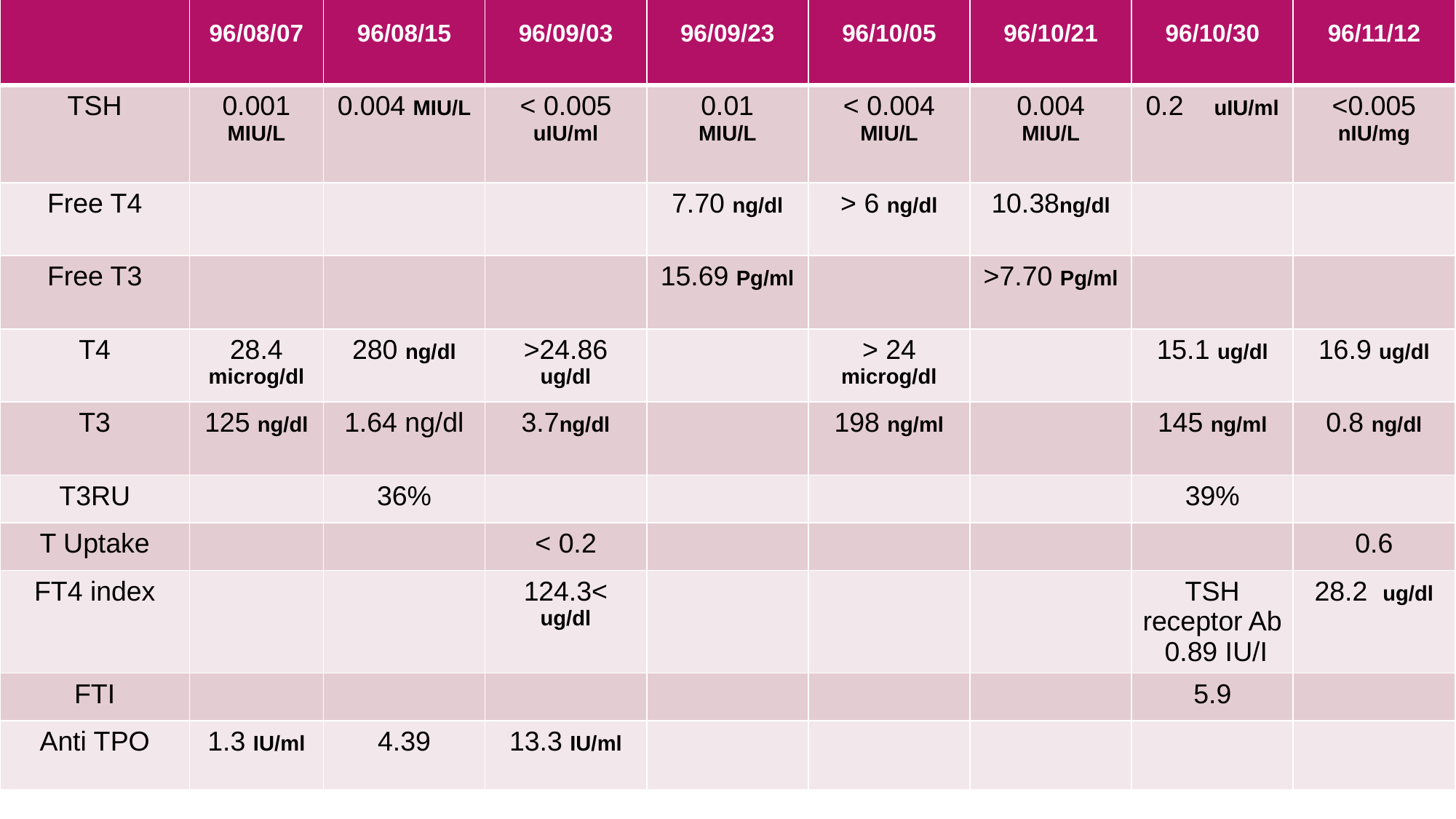

|  | 96/08/07 | 96/08/15 | 96/09/03 | 96/09/23 | 96/10/05 | 96/10/21 | 96/10/30 | 96/11/12 |
| --- | --- | --- | --- | --- | --- | --- | --- | --- |
| TSH | 0.001 MIU/L | 0.004 MIU/L | < 0.005 uIU/ml | 0.01 MIU/L | < 0.004 MIU/L | 0.004 MIU/L | 0.2 uIU/ml | <0.005 nIU/mg |
| Free T4 |  |  |  | 7.70 ng/dl | > 6 ng/dl | 10.38ng/dl |  |  |
| Free T3 |  |  |  | 15.69 Pg/ml |  | >7.70 Pg/ml |  |  |
| T4 | 28.4 microg/dl | 280 ng/dl | >24.86 ug/dl |  | > 24 microg/dl |  | 15.1 ug/dl | 16.9 ug/dl |
| T3 | 125 ng/dl | 1.64 ng/dl | 3.7ng/dl |  | 198 ng/ml |  | 145 ng/ml | 0.8 ng/dl |
| T3RU |  | 36% |  |  |  |  | 39% |  |
| T Uptake |  |  | < 0.2 |  |  |  |  | 0.6 |
| FT4 index |  |  | 124.3< ug/dl |  |  |  | TSH receptor Ab 0.89 IU/I | 28.2 ug/dl |
| FTI |  |  |  |  |  |  | 5.9 |  |
| Anti TPO | 1.3 IU/ml | 4.39 | 13.3 IU/ml |  |  |  |  |  |
#